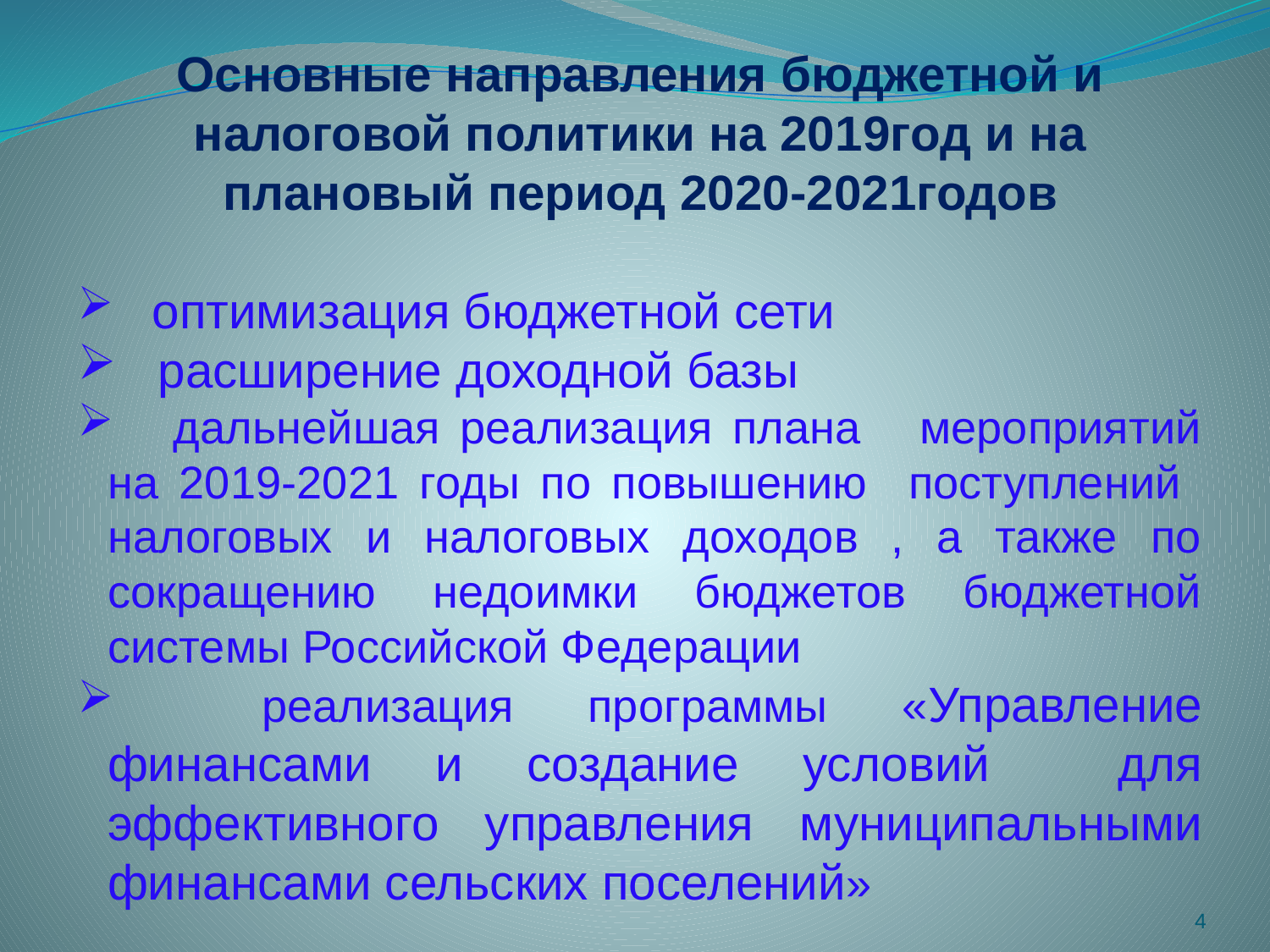

Основные направления бюджетной и налоговой политики на 2019год и на плановый период 2020-2021годов

   оптимизация бюджетной сети
   расширение доходной базы
   дальнейшая реализация плана   мероприятий на 2019-2021 годы по повышению  поступлений  налоговых и налоговых доходов , а также по сокращению недоимки бюджетов бюджетной системы Российской Федерации
  реализация программы «Управление финансами и создание условий  для эффективного управления муниципальными финансами сельских поселений»

4